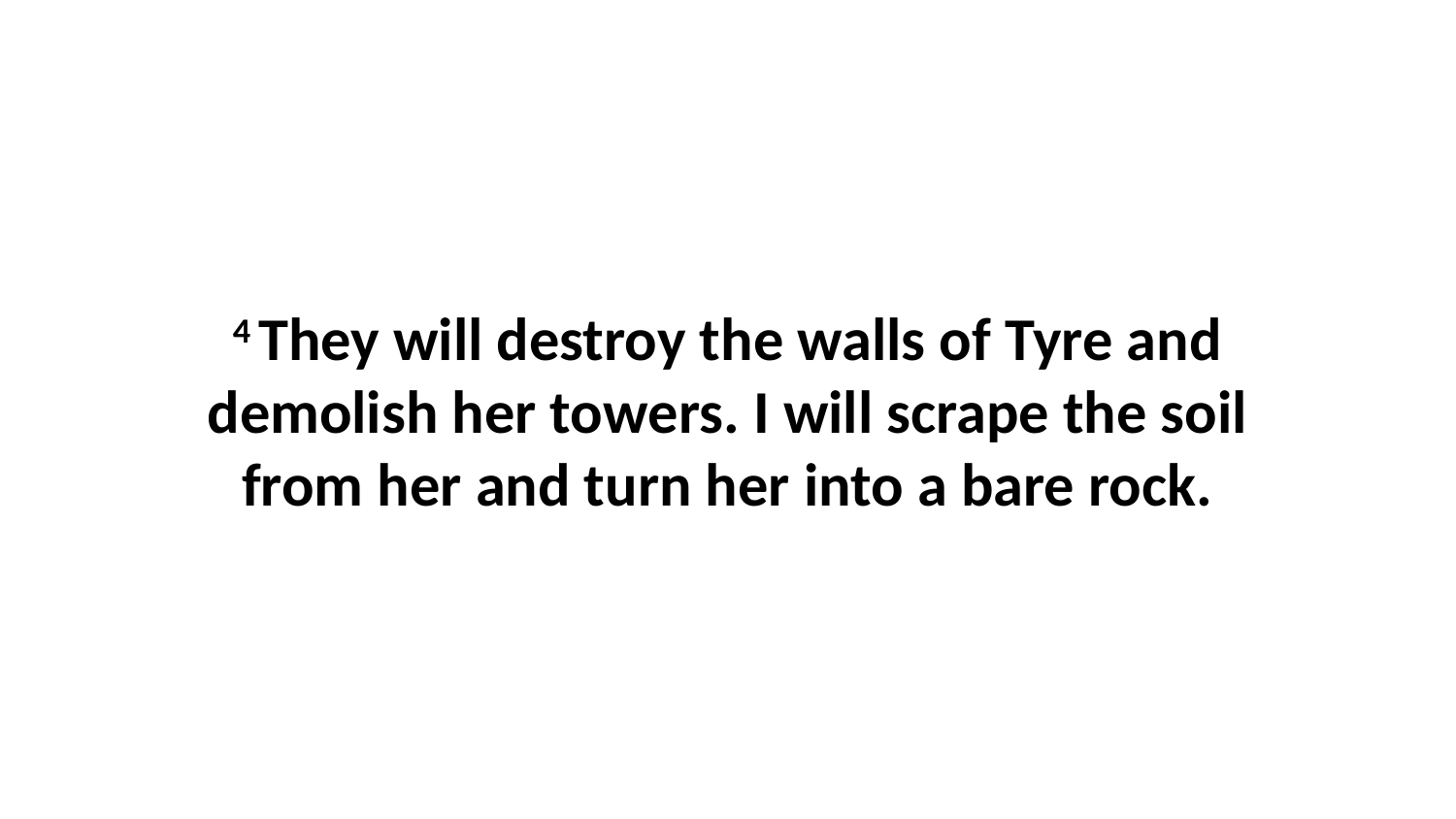

4 They will destroy the walls of Tyre and demolish her towers. I will scrape the soil from her and turn her into a bare rock.